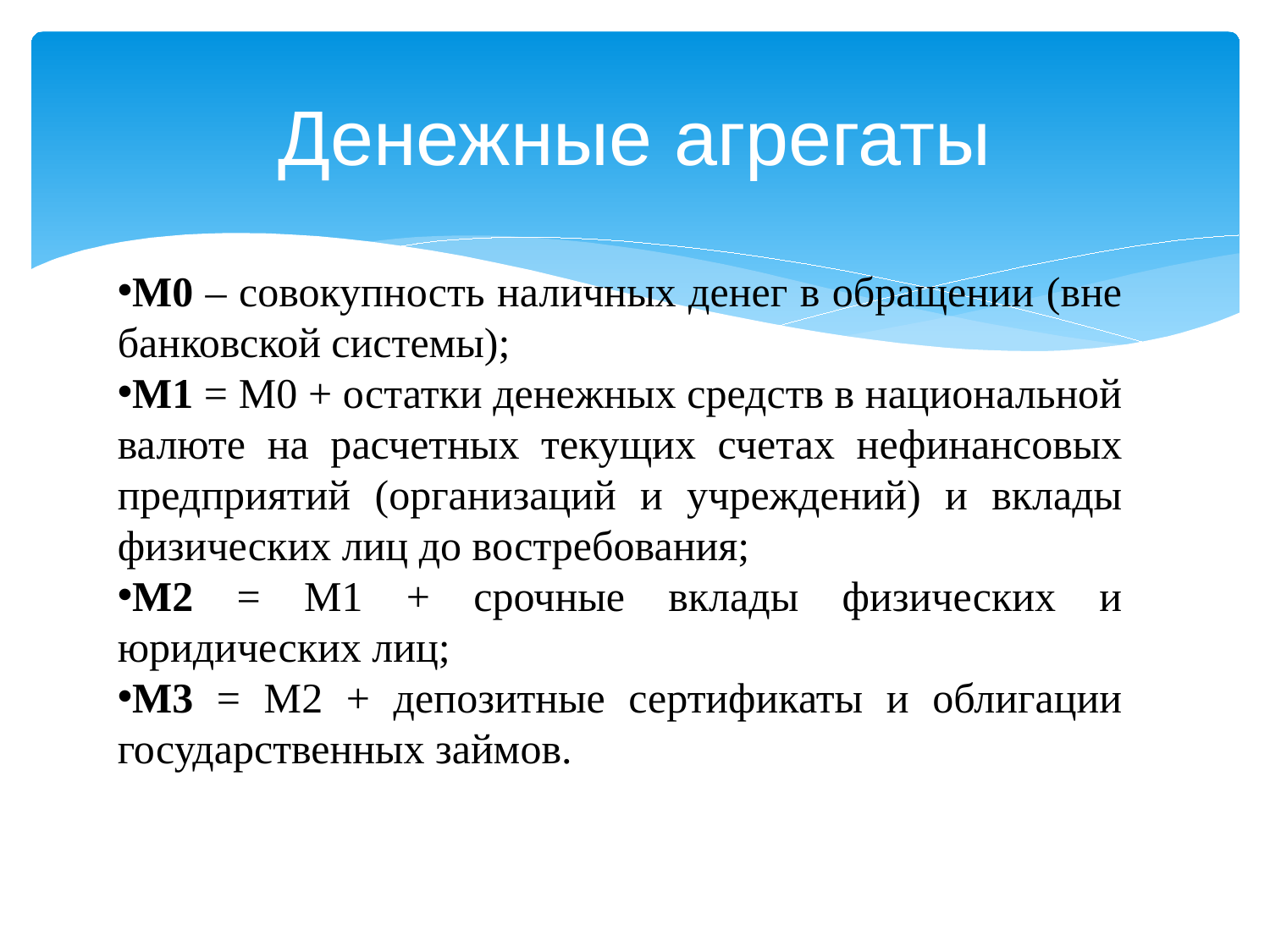

# Денежные агрегаты
М0 – совокупность наличных денег в обращении (вне банковской системы);
М1 = М0 + остатки денежных средств в национальной валюте на расчетных текущих счетах нефинансовых предприятий (организаций и учреждений) и вклады физических лиц до востребования;
М2 = М1 + срочные вклады физических и юридических лиц;
М3 = М2 + депозитные сертификаты и облигации государственных займов.